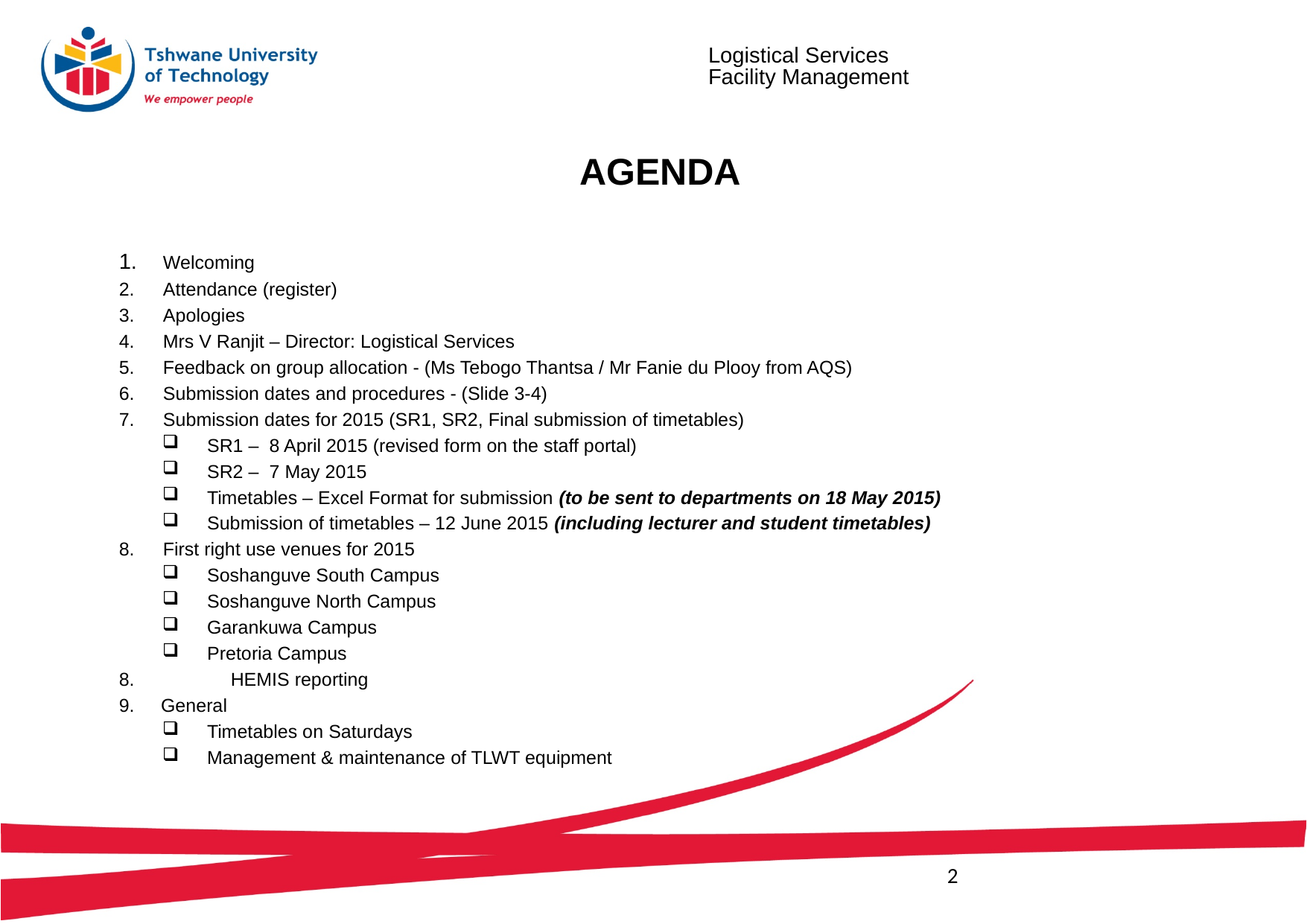

# AGENDA
  	Welcoming
  	Attendance (register)
  	Apologies
 	Mrs V Ranjit – Director: Logistical Services
 	Feedback on group allocation - (Ms Tebogo Thantsa / Mr Fanie du Plooy from AQS)
  	Submission dates and procedures - (Slide 3-4)
  	Submission dates for 2015 (SR1, SR2, Final submission of timetables)
SR1 –  8 April 2015 (revised form on the staff portal)
SR2 –  7 May 2015
Timetables – Excel Format for submission (to be sent to departments on 18 May 2015)
Submission of timetables – 12 June 2015 (including lecturer and student timetables)
  	First right use venues for 2015
Soshanguve South Campus
Soshanguve North Campus
Garankuwa Campus
Pretoria Campus
8.	HEMIS reporting
General
Timetables on Saturdays
Management & maintenance of TLWT equipment

2